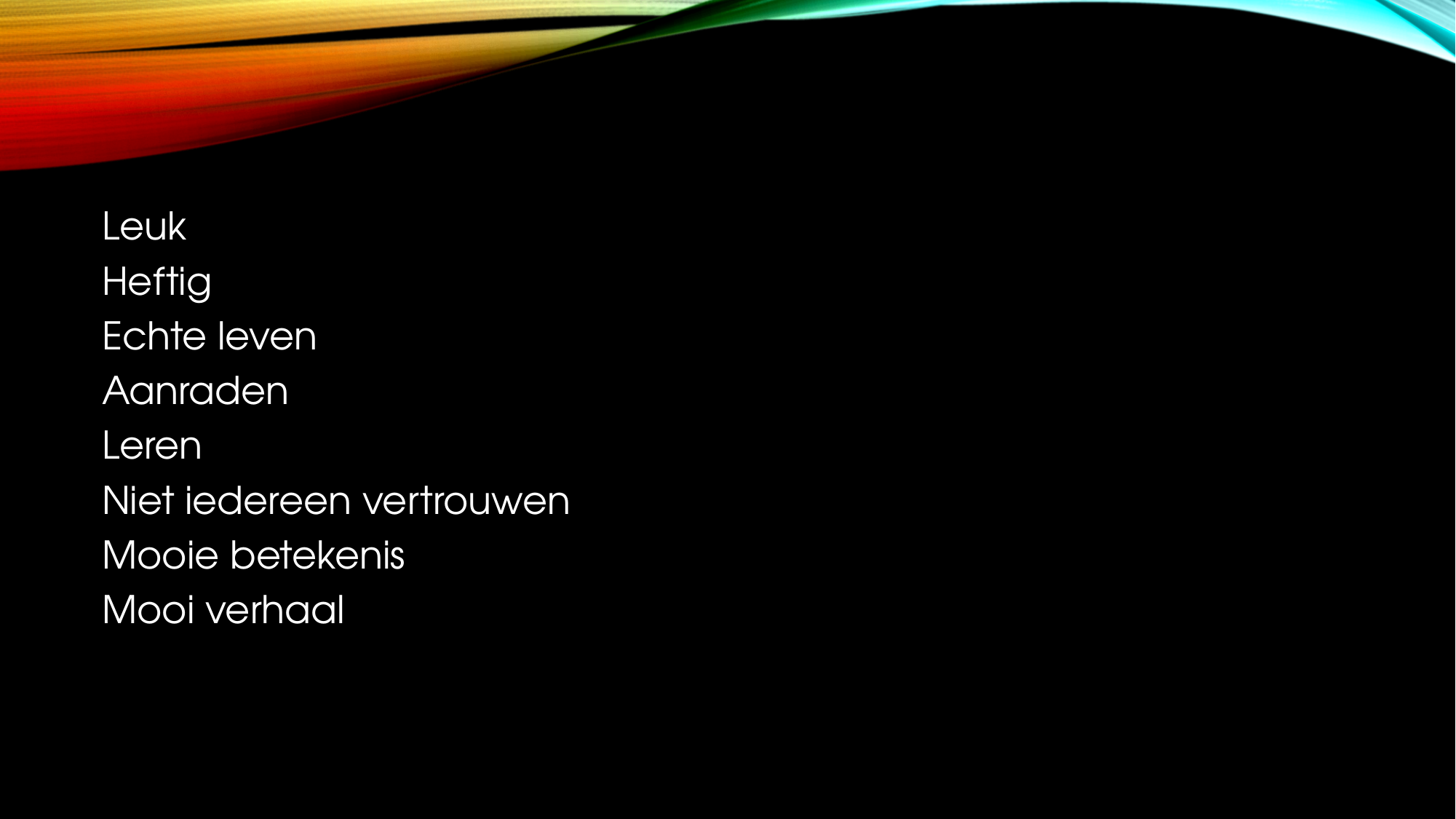

Leuk
Heftig
Echte leven
Aanraden
Leren
Niet iedereen vertrouwen
Mooie betekenis
Mooi verhaal